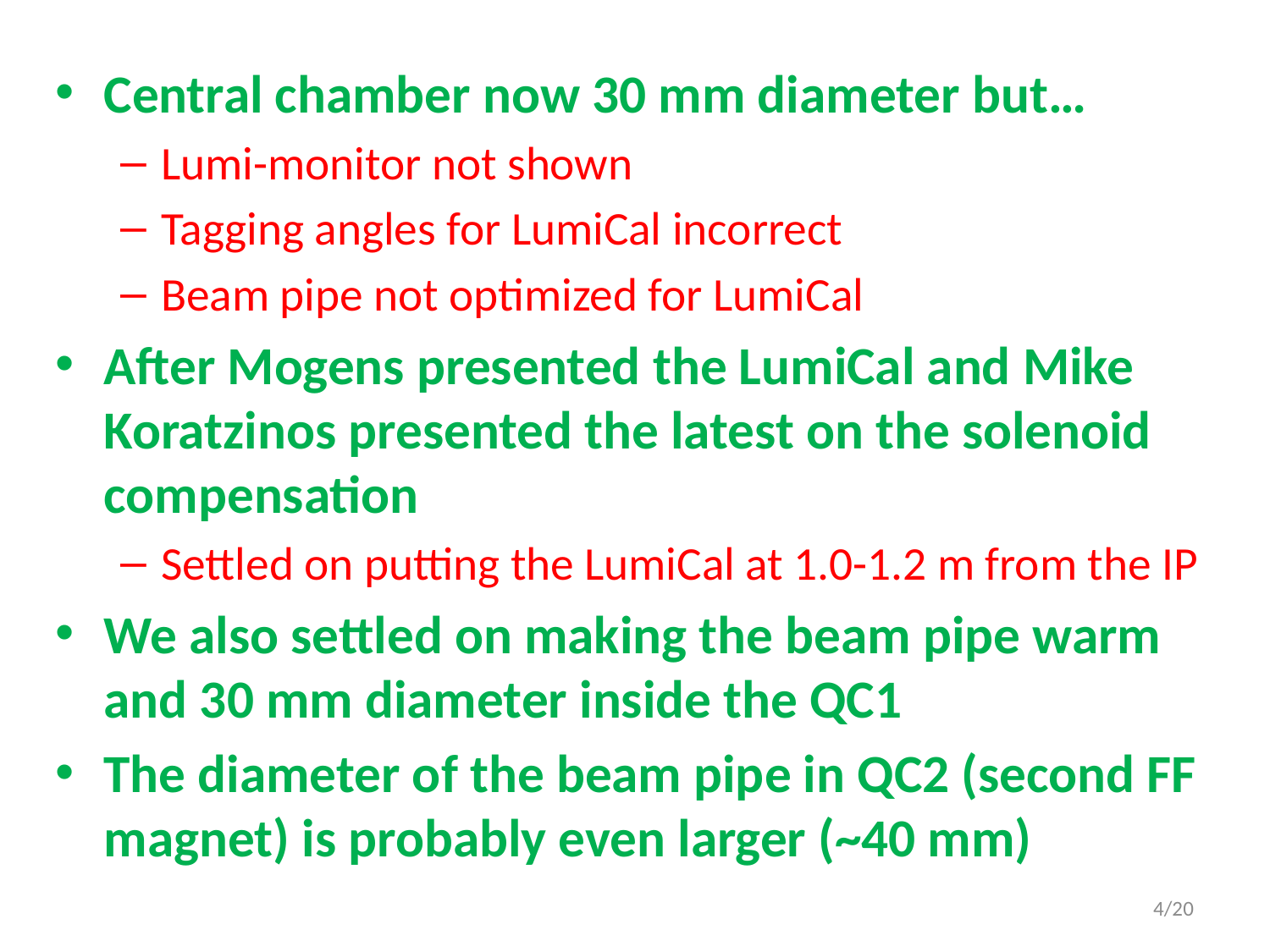

Central chamber now 30 mm diameter but…
Lumi-monitor not shown
Tagging angles for LumiCal incorrect
Beam pipe not optimized for LumiCal
After Mogens presented the LumiCal and Mike Koratzinos presented the latest on the solenoid compensation
Settled on putting the LumiCal at 1.0-1.2 m from the IP
We also settled on making the beam pipe warm and 30 mm diameter inside the QC1
The diameter of the beam pipe in QC2 (second FF magnet) is probably even larger (~40 mm)
4/20